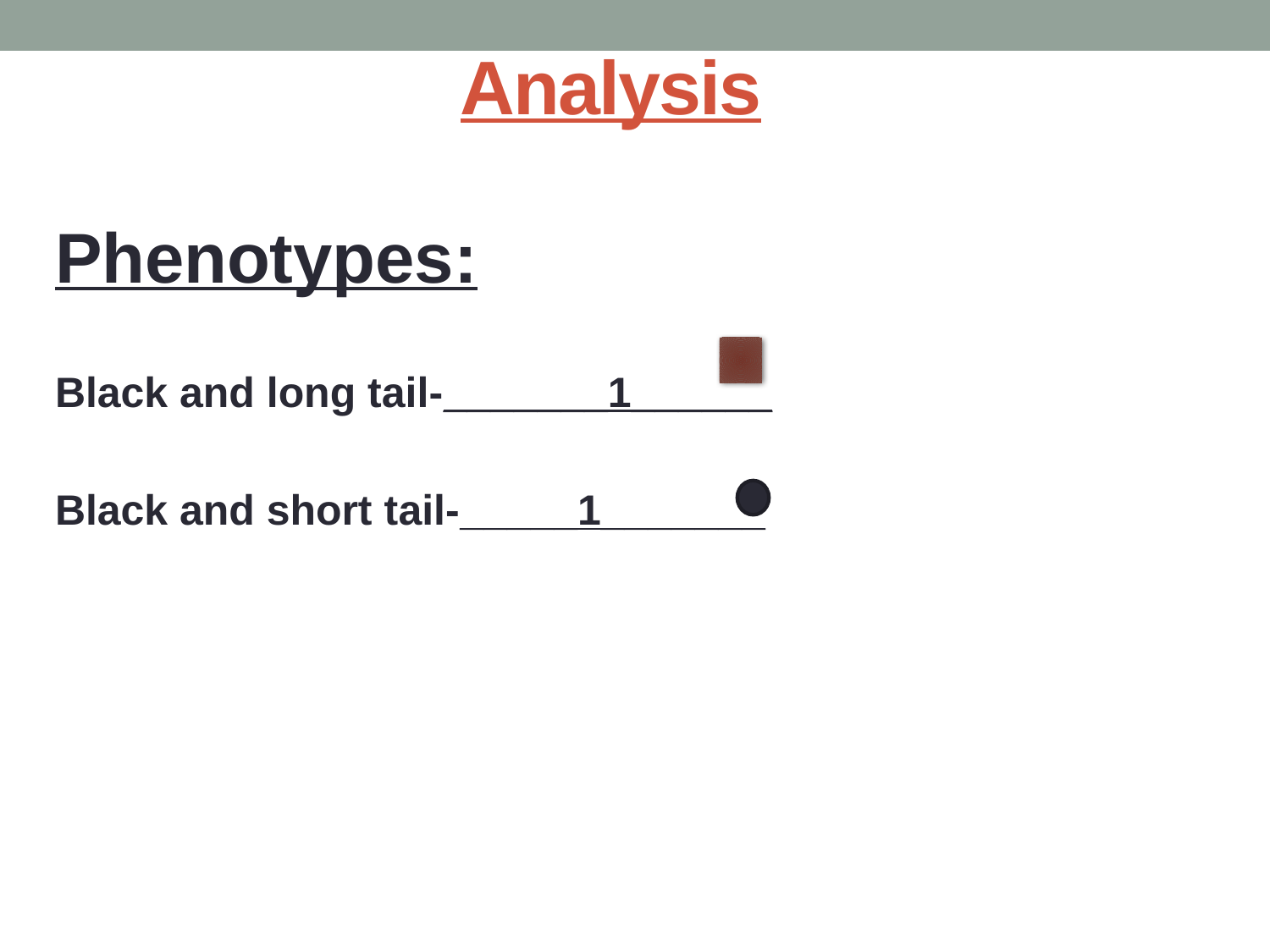

# Analysis
Phenotypes:

Black and long tail-_______1______

Black and short tail-_____1_______